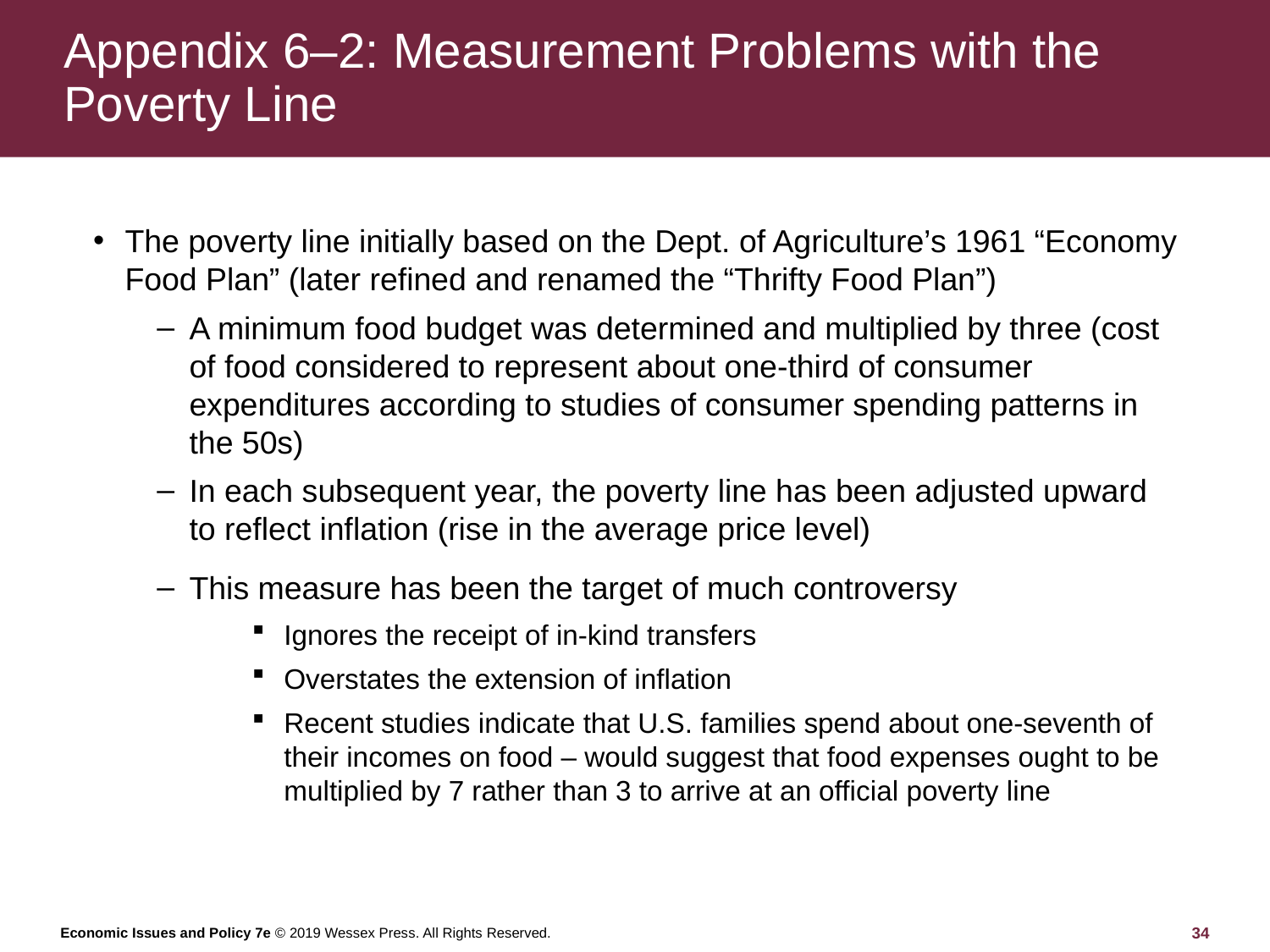

# Appendix 6–2: Measurement Problems with the Poverty Line
The poverty line initially based on the Dept. of Agriculture’s 1961 “Economy Food Plan” (later refined and renamed the “Thrifty Food Plan”)
A minimum food budget was determined and multiplied by three (cost of food considered to represent about one-third of consumer expenditures according to studies of consumer spending patterns in the 50s)
In each subsequent year, the poverty line has been adjusted upward to reflect inflation (rise in the average price level)
This measure has been the target of much controversy
Ignores the receipt of in-kind transfers
Overstates the extension of inflation
Recent studies indicate that U.S. families spend about one-seventh of their incomes on food – would suggest that food expenses ought to be multiplied by 7 rather than 3 to arrive at an official poverty line